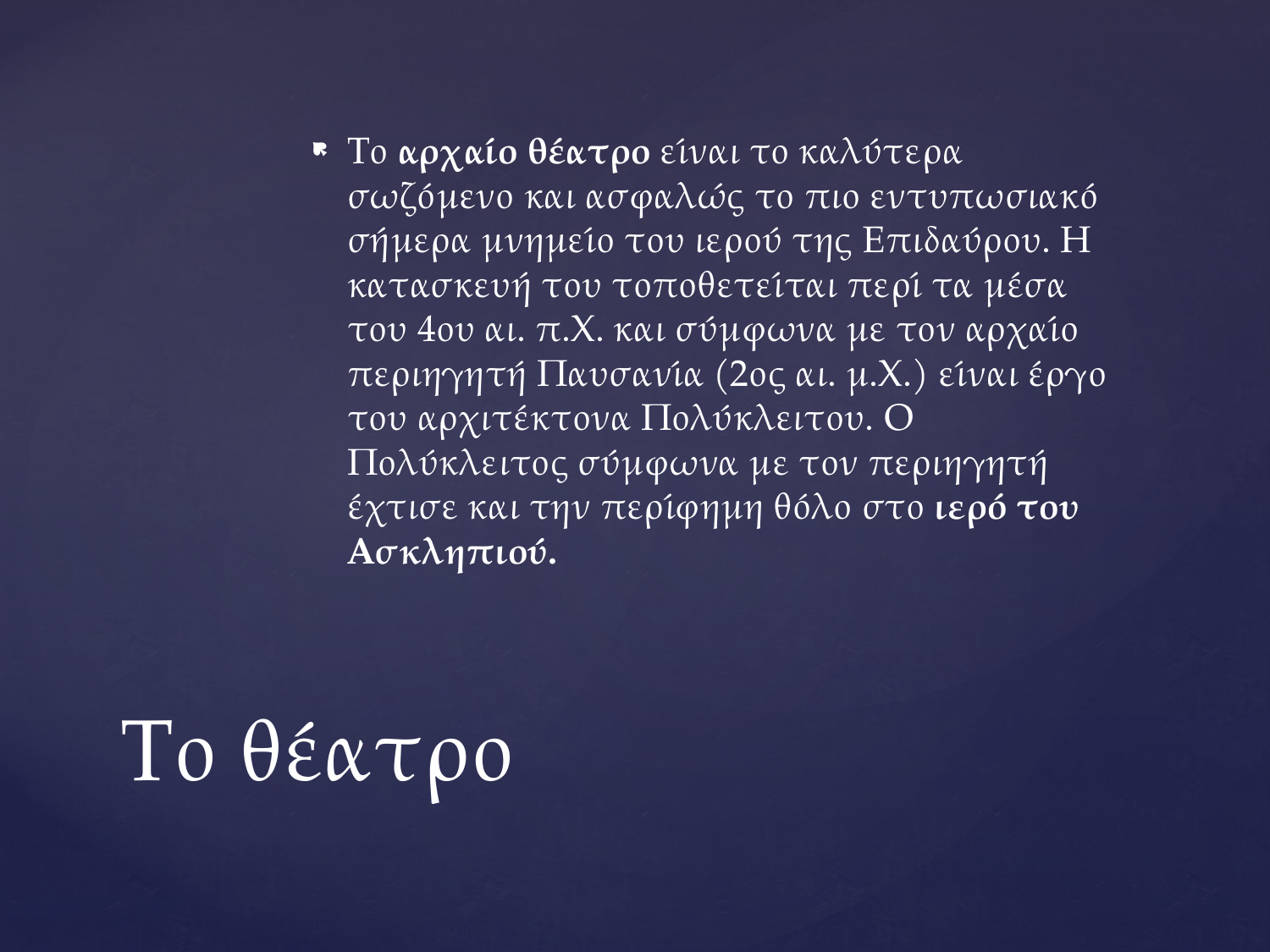

Το αρχαίο θέατρο είναι το καλύτερα σωζόμενο και ασφαλώς το πιο εντυπωσιακό σήμερα μνημείο του ιερού της Επιδαύρου. Η κατασκευή του τοποθετείται περί τα μέσα του 4ου αι. π.Χ. και σύμφωνα με τον αρχαίο περιηγητή Παυσανία (2ος αι. μ.Χ.) είναι έργο του αρχιτέκτονα Πολύκλειτου. Ο Πολύκλειτος σύμφωνα με τον περιηγητή έχτισε και την περίφημη θόλο στο ιερό του Ασκληπιού.
# Το θέατρο